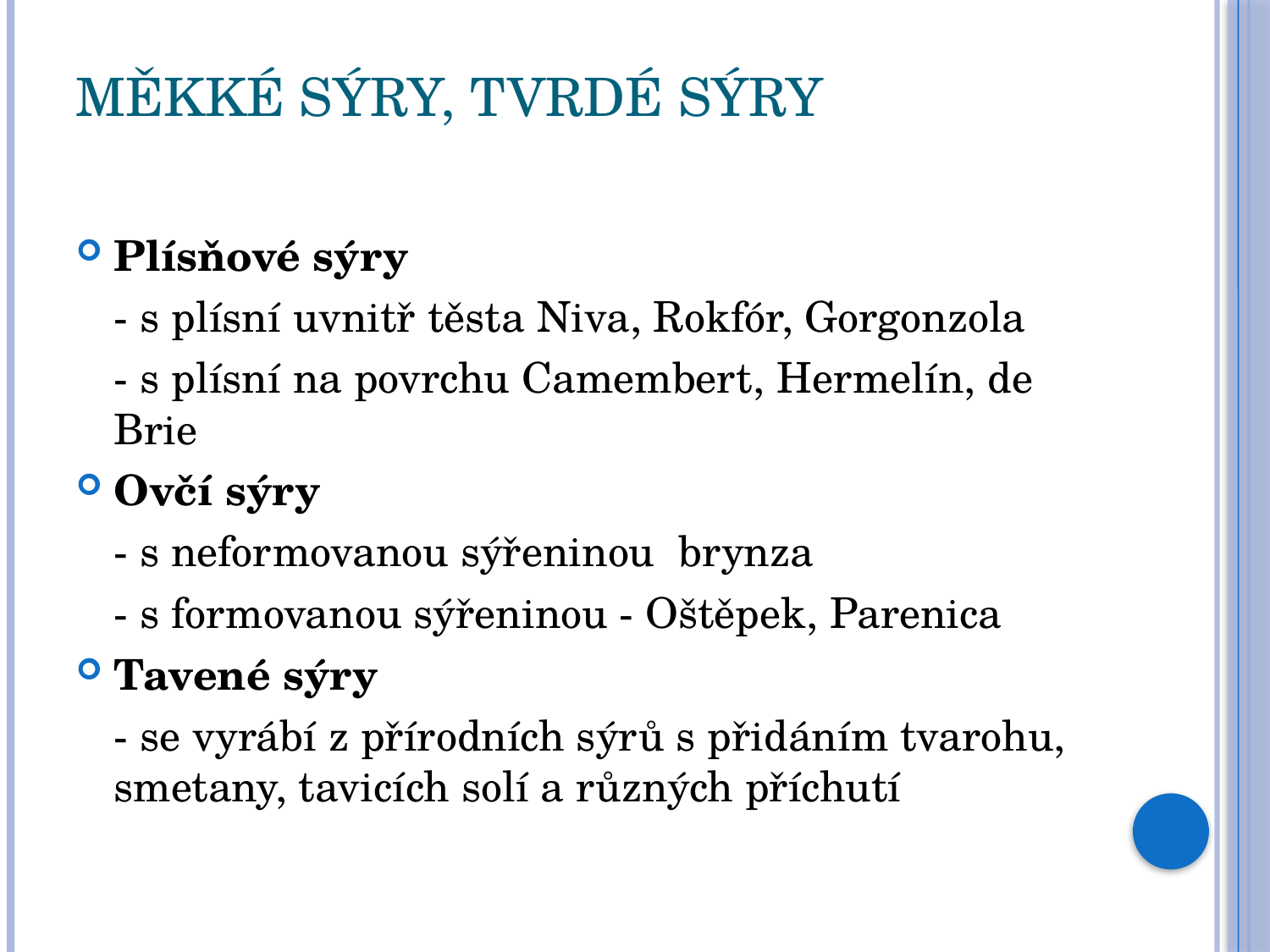

# Měkké sýry, Tvrdé sýry
Plísňové sýry
	- s plísní uvnitř těsta Niva, Rokfór, Gorgonzola
	- s plísní na povrchu Camembert, Hermelín, de Brie
Ovčí sýry
	- s neformovanou sýřeninou  brynza
	- s formovanou sýřeninou - Oštěpek, Parenica
Tavené sýry
	- se vyrábí z přírodních sýrů s přidáním tvarohu, smetany, tavicích solí a různých příchutí